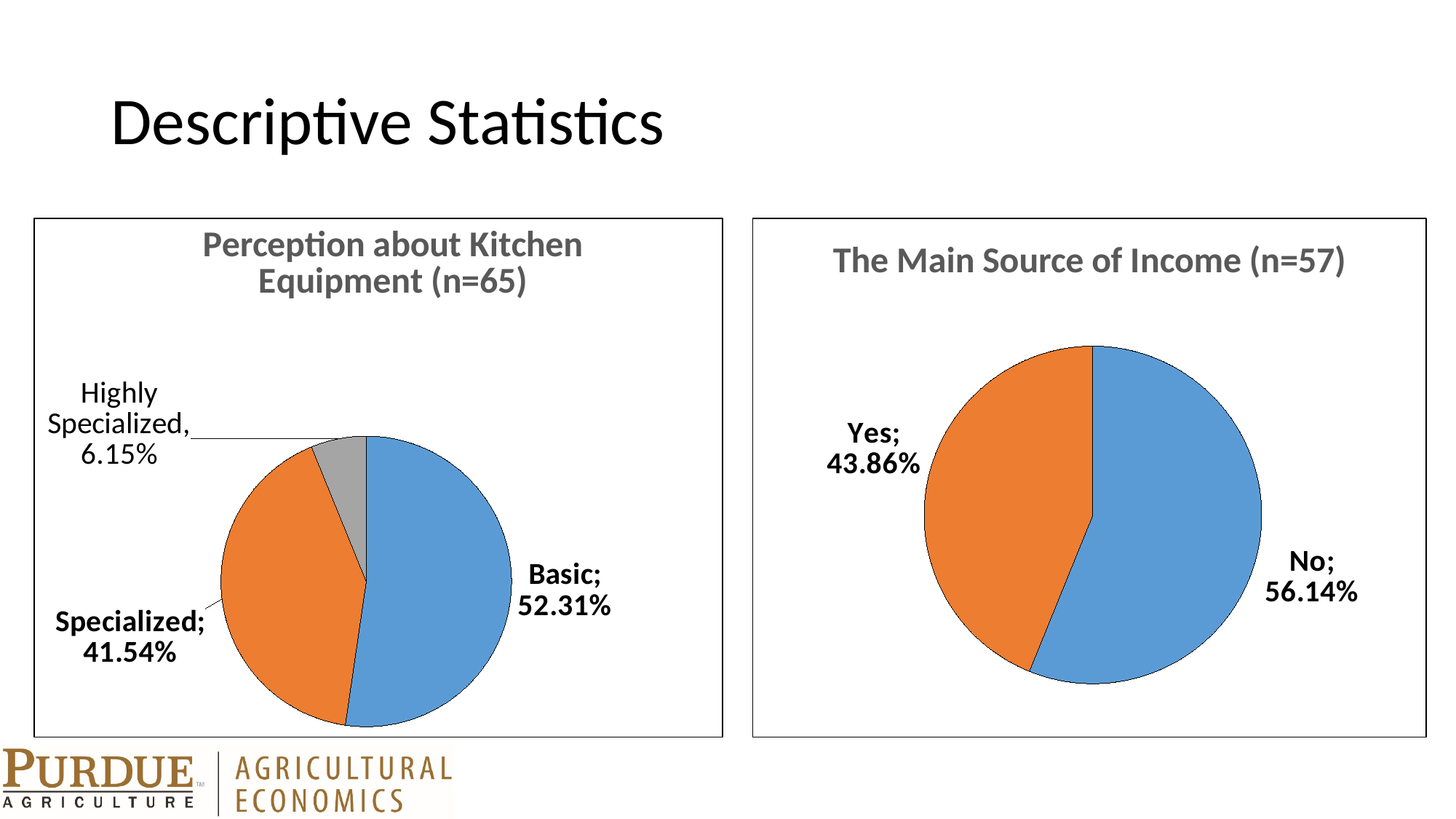

# Descriptive Statistics

### Chart: Perception about Kitchen Equipment (n=65)

| Category |  |
|---|---|
| Basic | 0.5231 |
| Specialized | 0.4154 |
| Highly Specialized | 0.0615 |

### Chart: The Main Source of Income (n=57)

| Category |  |
|---|---|
| No | 0.5614 |
| Yes | 0.4386 |